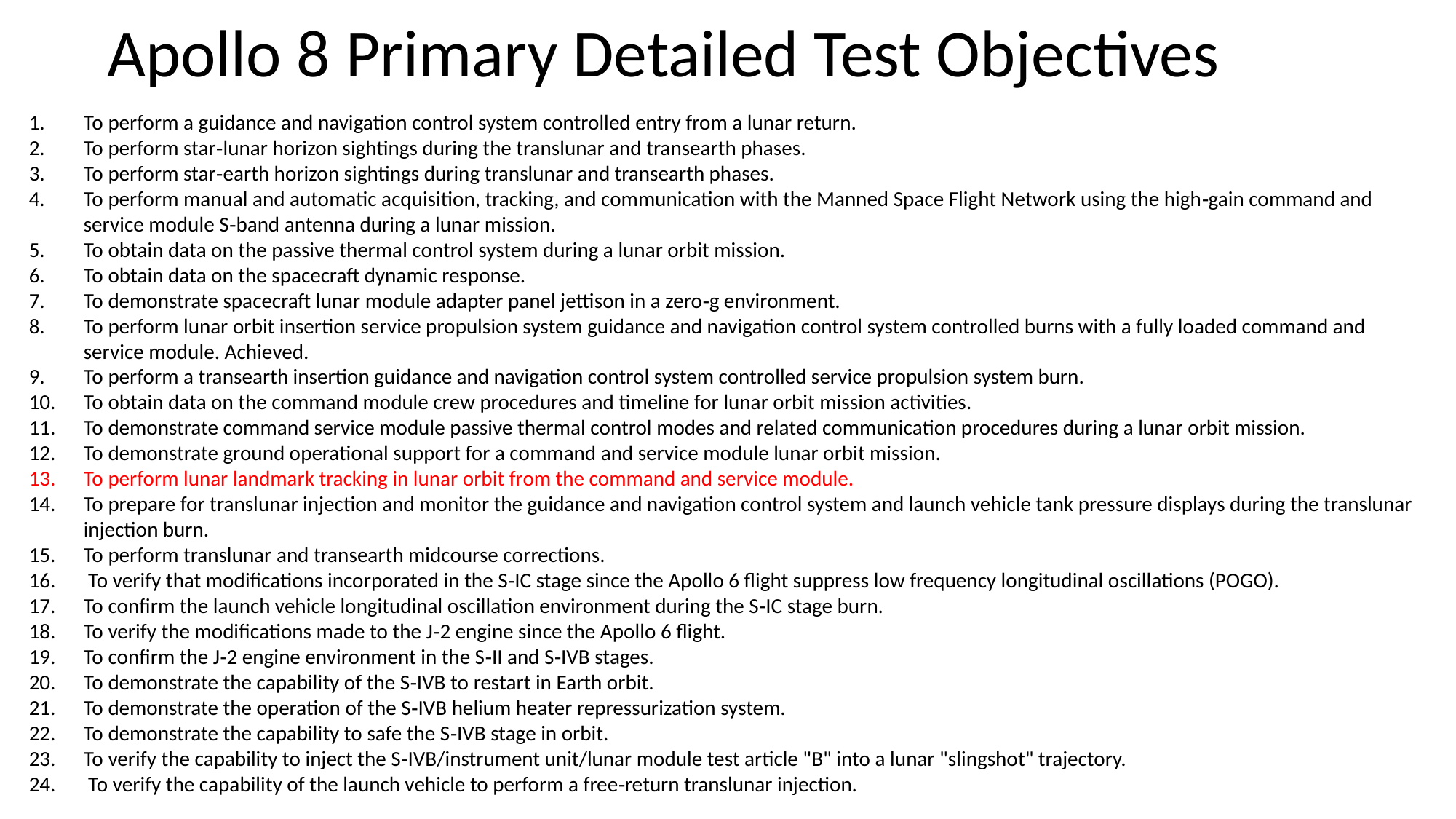

# Apollo 8 Primary Detailed Test Objectives
To perform a guidance and navigation control system controlled entry from a lunar return.
To perform star‑lunar horizon sightings during the translunar and transearth phases.
To perform star‑earth horizon sightings during translunar and transearth phases.
To perform manual and automatic acquisition, tracking, and communication with the Manned Space Flight Network using the high‑gain command and service module S‑band antenna during a lunar mission.
To obtain data on the passive thermal control system during a lunar orbit mission.
To obtain data on the spacecraft dynamic response.
To demonstrate spacecraft lunar module adapter panel jettison in a zero‑g environment.
To perform lunar orbit insertion service propulsion system guidance and navigation control system controlled burns with a fully loaded command and service module. Achieved.
To perform a transearth insertion guidance and navigation control system controlled service propulsion system burn.
To obtain data on the command module crew procedures and timeline for lunar orbit mission activities.
To demonstrate command service module passive thermal control modes and related communication procedures during a lunar orbit mission.
To demonstrate ground operational support for a command and service module lunar orbit mission.
To perform lunar landmark tracking in lunar orbit from the command and service module.
To prepare for translunar injection and monitor the guidance and navigation control system and launch vehicle tank pressure displays during the translunar injection burn.
To perform translunar and transearth midcourse corrections.
 To verify that modifications incorporated in the S‑IC stage since the Apollo 6 flight suppress low frequency longitudinal oscillations (POGO).
To confirm the launch vehicle longitudinal oscillation environment during the S‑IC stage burn.
To verify the modifications made to the J‑2 engine since the Apollo 6 flight.
To confirm the J‑2 engine environment in the S‑II and S‑IVB stages.
To demonstrate the capability of the S‑IVB to restart in Earth orbit.
To demonstrate the operation of the S‑IVB helium heater repressurization system.
To demonstrate the capability to safe the S‑IVB stage in orbit.
To verify the capability to inject the S‑IVB/instrument unit/lunar module test article "B" into a lunar "slingshot" trajectory.
 To verify the capability of the launch vehicle to perform a free‑return translunar injection.